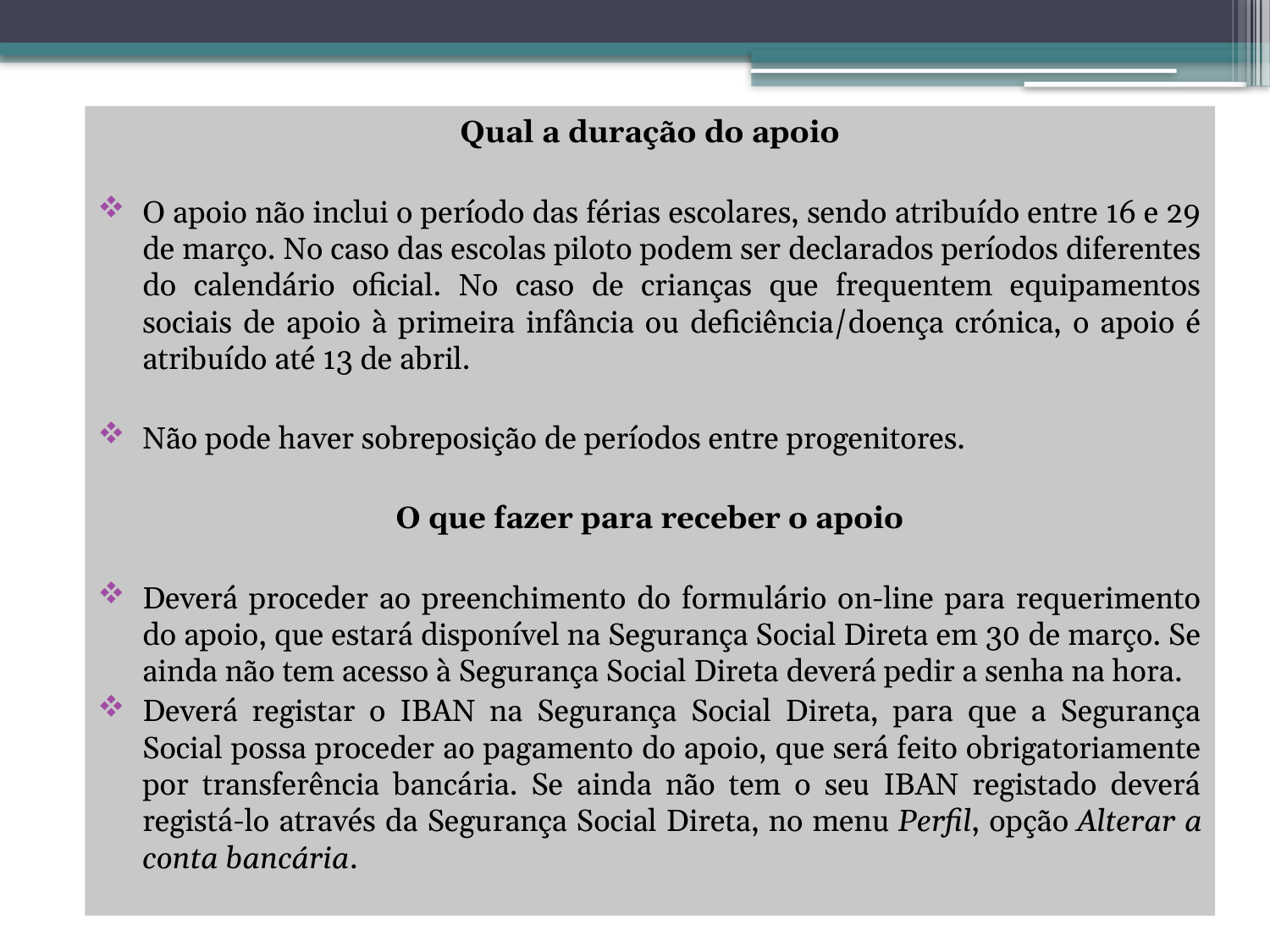

Qual a duração do apoio

O apoio não inclui o período das férias escolares, sendo atribuído entre 16 e 29 de março. No caso das escolas piloto podem ser declarados períodos diferentes do calendário oficial. No caso de crianças que frequentem equipamentos sociais de apoio à primeira infância ou deficiência/doença crónica, o apoio é atribuído até 13 de abril.

Não pode haver sobreposição de períodos entre progenitores.

O que fazer para receber o apoio

Deverá proceder ao preenchimento do formulário on-line para requerimento do apoio, que estará disponível na Segurança Social Direta em 30 de março. Se ainda não tem acesso à Segurança Social Direta deverá pedir a senha na hora.
Deverá registar o IBAN na Segurança Social Direta, para que a Segurança Social possa proceder ao pagamento do apoio, que será feito obrigatoriamente por transferência bancária. Se ainda não tem o seu IBAN registado deverá registá-lo através da Segurança Social Direta, no menu Perfil, opção Alterar a conta bancária.